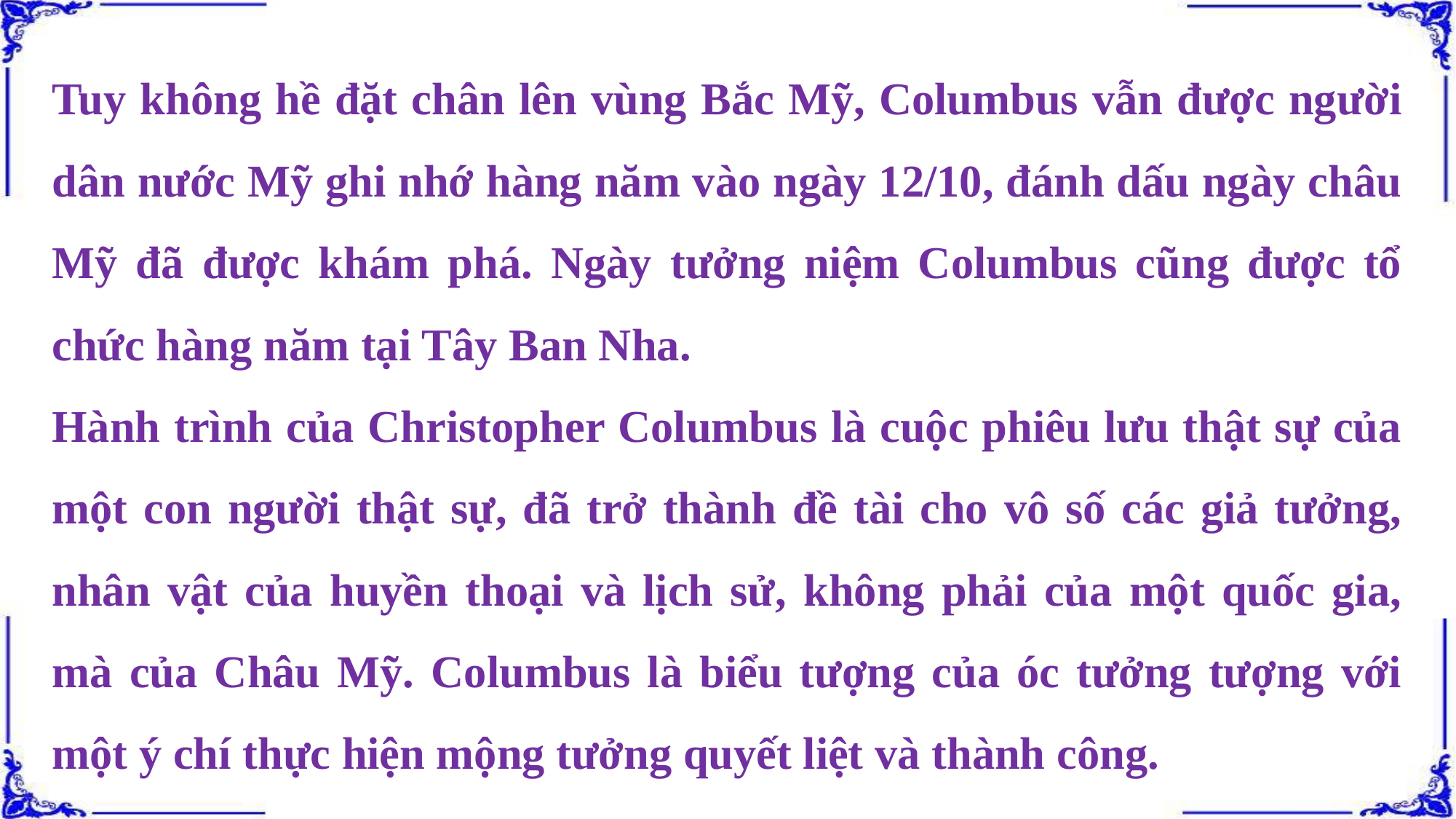

Tuy không hề đặt chân lên vùng Bắc Mỹ, Columbus vẫn được người dân nước Mỹ ghi nhớ hàng năm vào ngày 12/10, đánh dấu ngày châu Mỹ đã được khám phá. Ngày tưởng niệm Columbus cũng được tổ chức hàng năm tại Tây Ban Nha.
Hành trình của Christopher Columbus là cuộc phiêu lưu thật sự của một con người thật sự, đã trở thành đề tài cho vô số các giả tưởng, nhân vật của huyền thoại và lịch sử, không phải của một quốc gia, mà của Châu Mỹ. Columbus là biểu tượng của óc tưởng tượng với một ý chí thực hiện mộng tưởng quyết liệt và thành công.